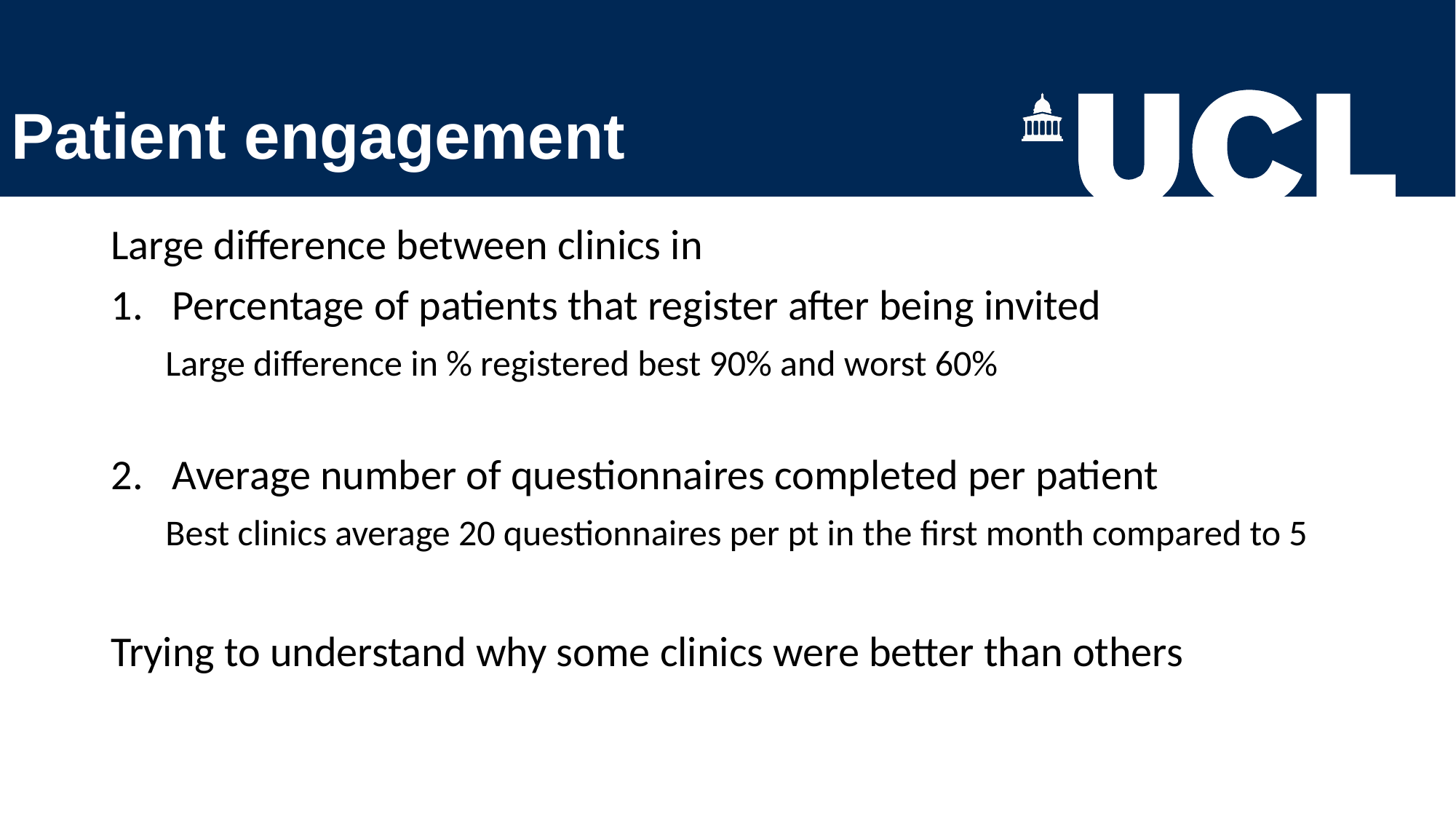

# Patient engagement
Large difference between clinics in
Percentage of patients that register after being invited
Large difference in % registered best 90% and worst 60%

Average number of questionnaires completed per patient
Best clinics average 20 questionnaires per pt in the first month compared to 5

Trying to understand why some clinics were better than others